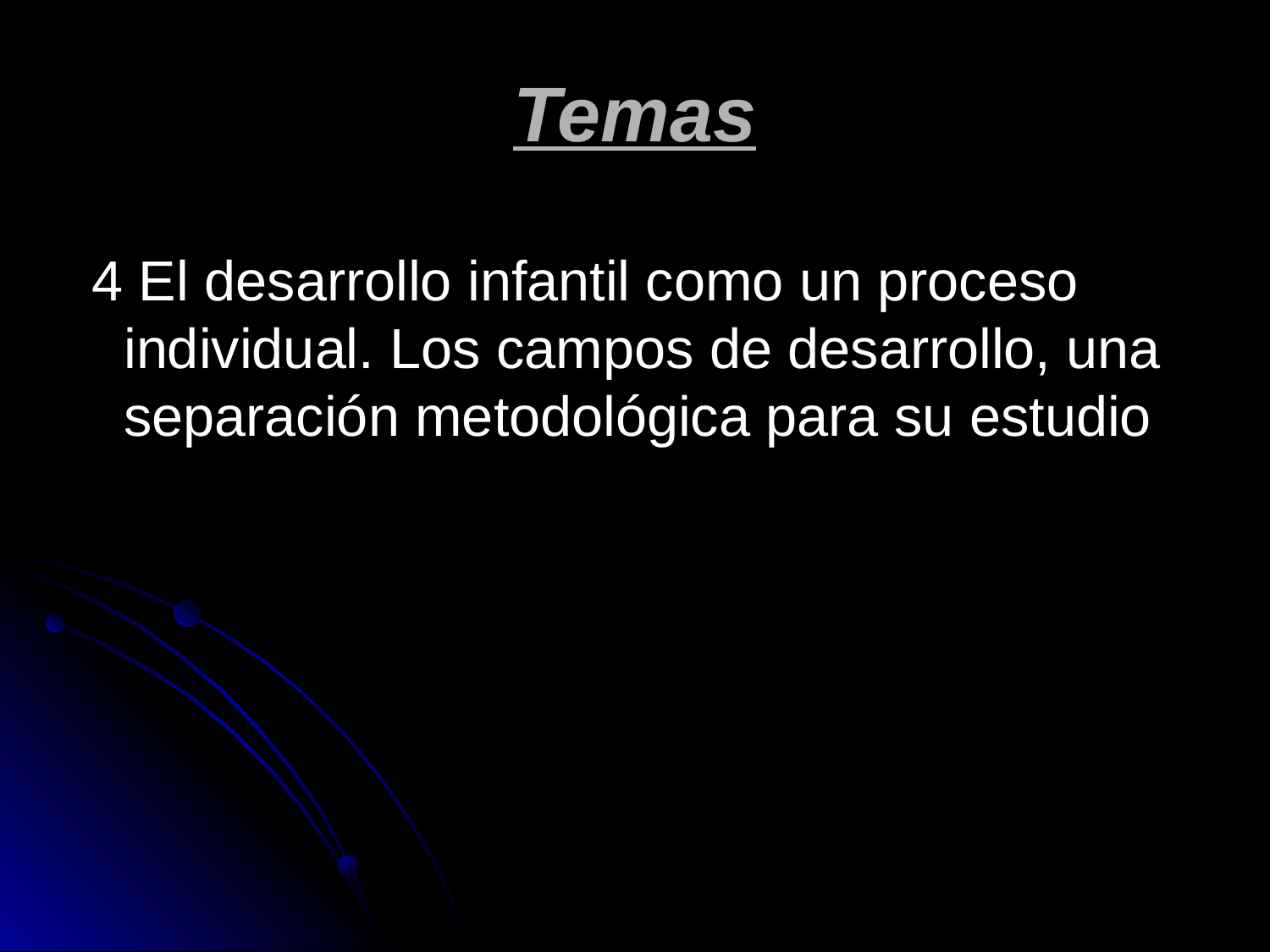

# Temas
 4 El desarrollo infantil como un proceso individual. Los campos de desarrollo, una separación metodológica para su estudio